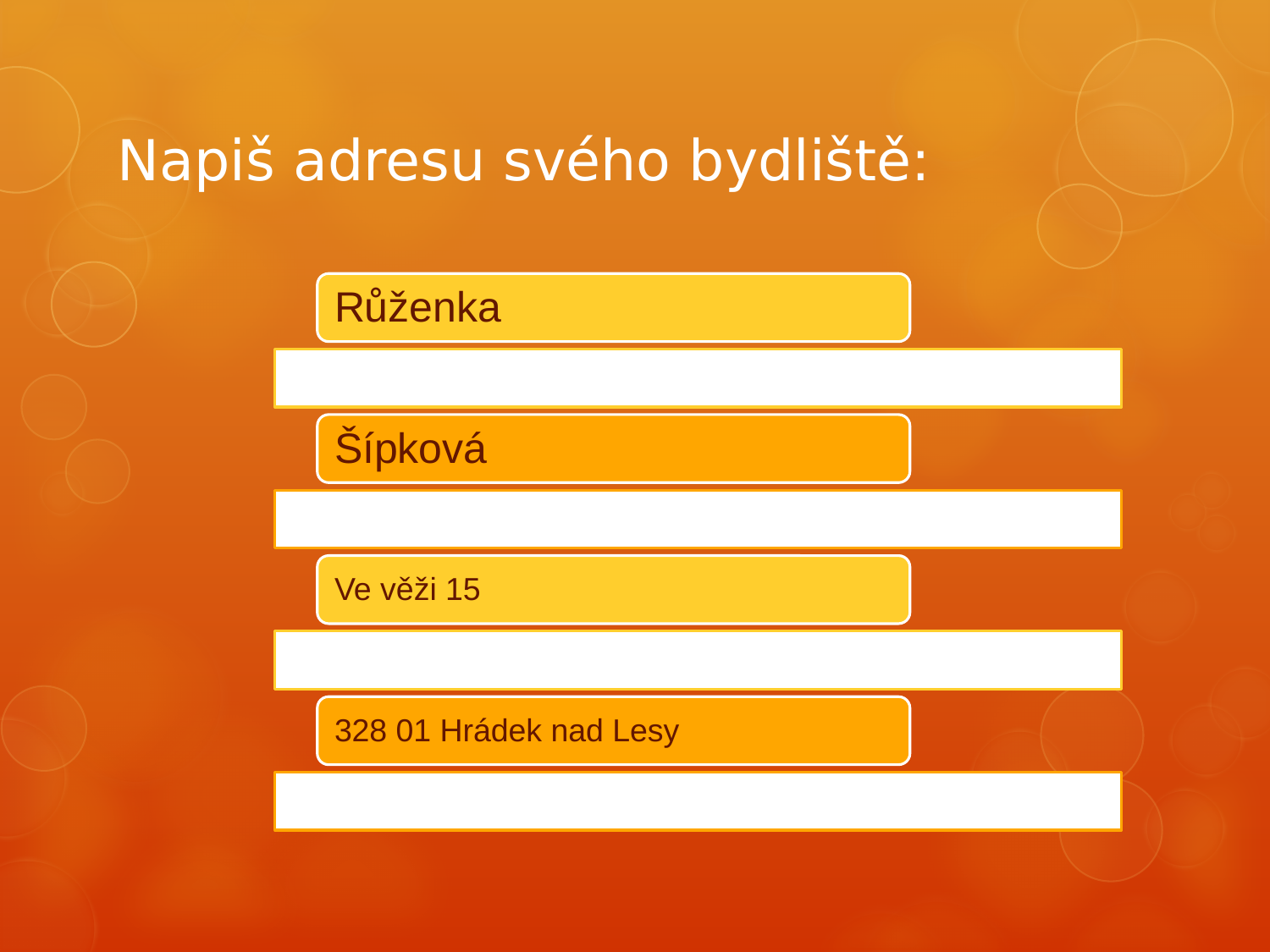

# Napiš adresu svého bydliště:
Růženka
Ve věži 15
328 01 Hrádek nad Lesy
Šípková